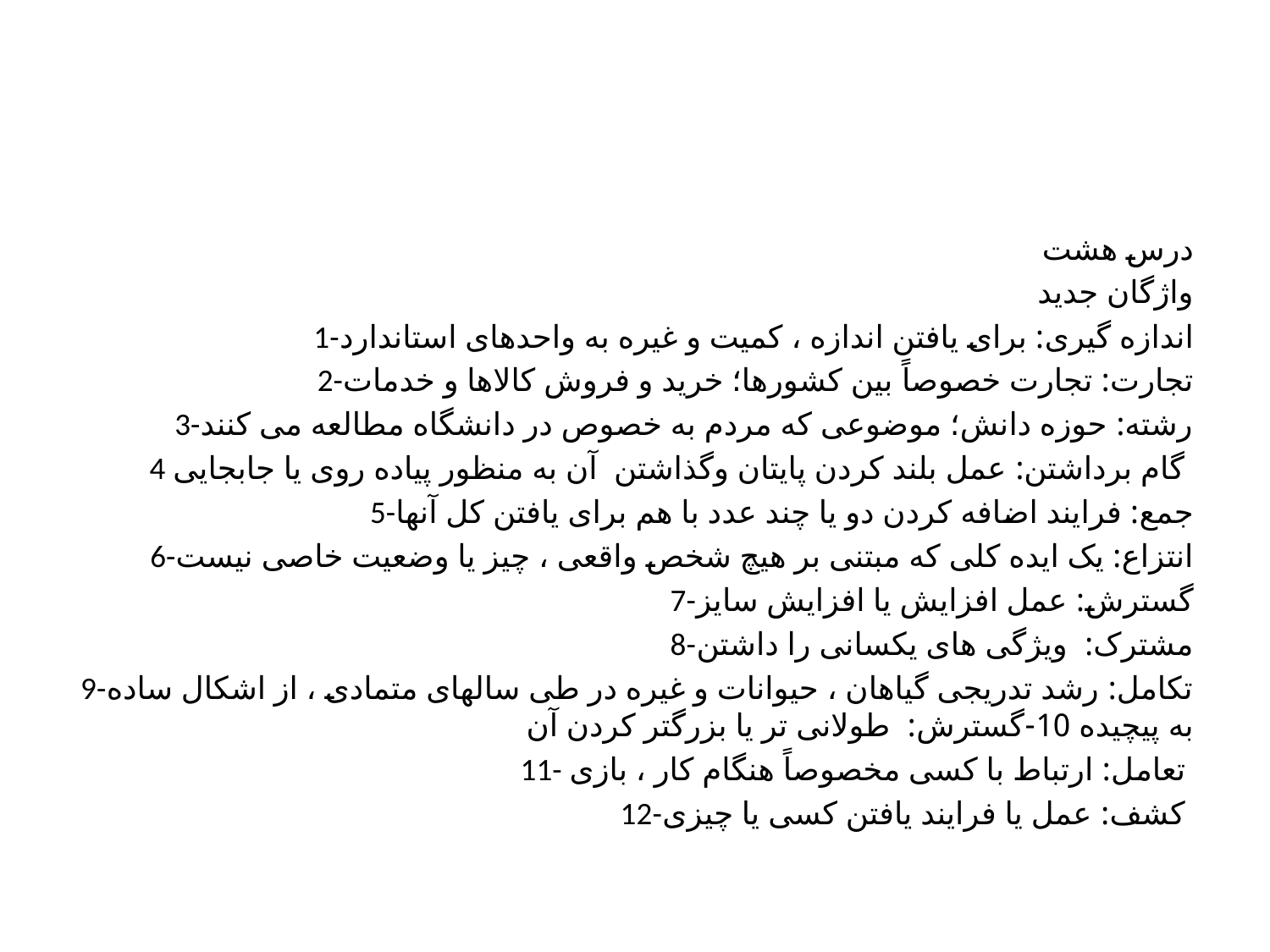

#
درس هشت
واژگان جدید
1-اندازه گیری: برای یافتن اندازه ، کمیت و غیره به واحدهای استاندارد
2-تجارت: تجارت خصوصاً بین کشورها؛ خرید و فروش کالاها و خدمات
3-رشته: حوزه دانش؛ موضوعی که مردم به خصوص در دانشگاه مطالعه می کنند
4 گام برداشتن: عمل بلند کردن پایتان وگذاشتن  آن به منظور پیاده روی یا جابجایی
5-جمع: فرایند اضافه کردن دو یا چند عدد با هم برای یافتن کل آنها
6-انتزاع: یک ایده کلی که مبتنی بر هیچ شخص واقعی ، چیز یا وضعیت خاصی نیست
7-گسترش: عمل افزایش یا افزایش سایز
8-مشترک:  ویژگی های یکسانی را داشتن
9-تکامل: رشد تدریجی گیاهان ، حیوانات و غیره در طی سالهای متمادی ، از اشکال ساده به پیچیده 10-گسترش:  طولانی تر یا بزرگتر کردن آن
11- تعامل: ارتباط با کسی مخصوصاً هنگام کار ، بازی
12-کشف: عمل یا فرایند یافتن کسی یا چیزی